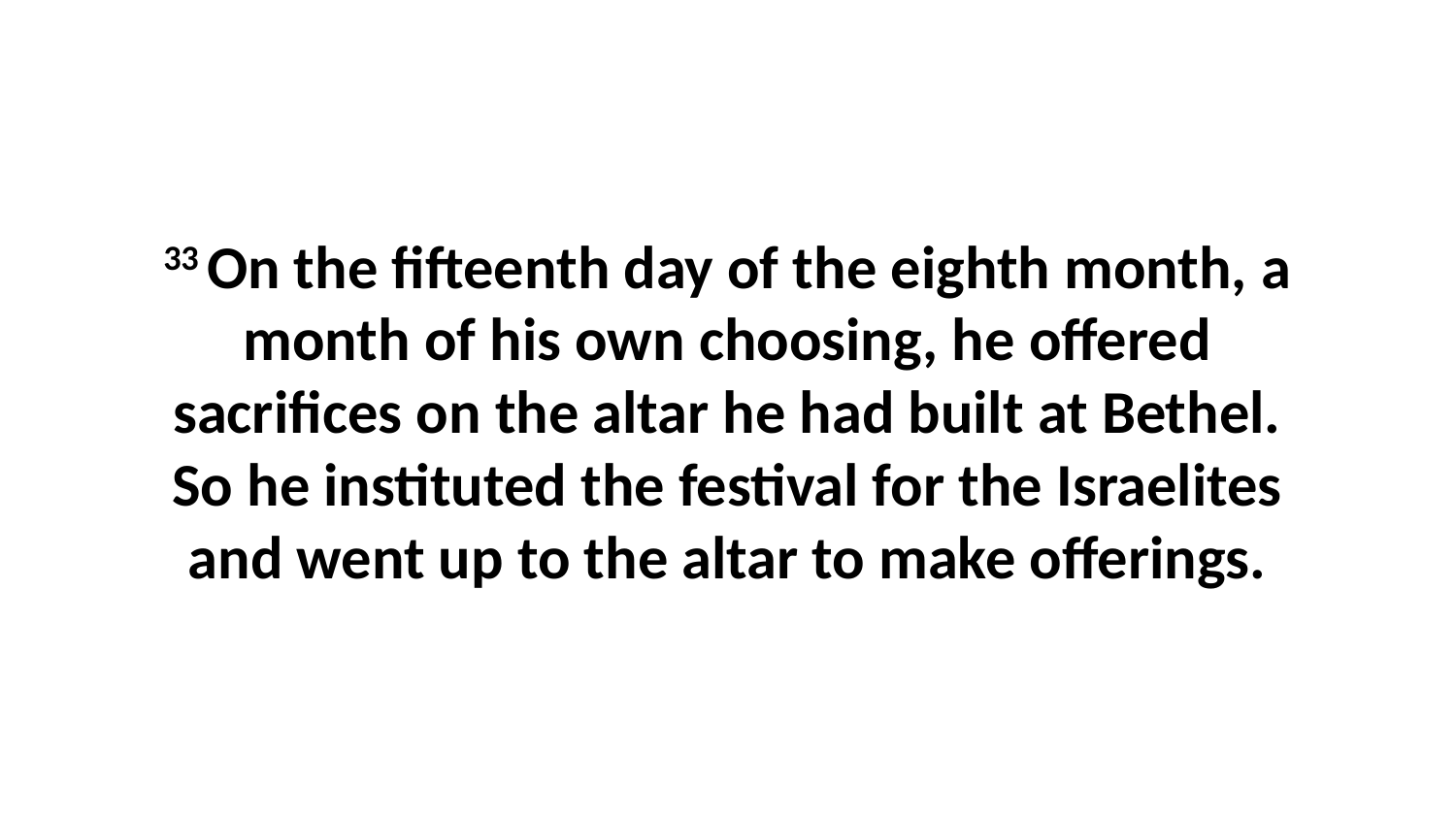

33 On the fifteenth day of the eighth month, a month of his own choosing, he offered sacrifices on the altar he had built at Bethel. So he instituted the festival for the Israelites and went up to the altar to make offerings.